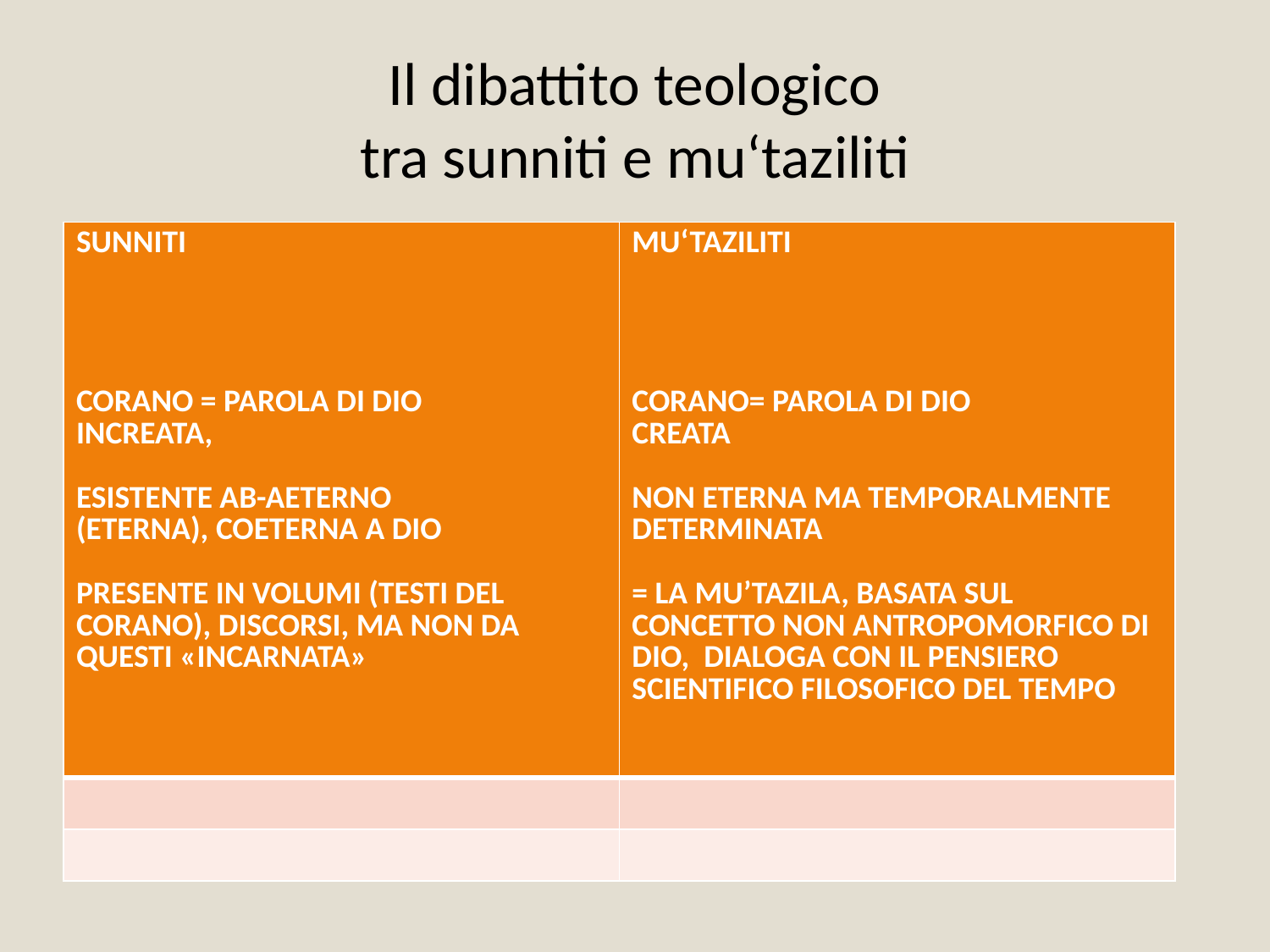

# Il dibattito teologico tra sunniti e mu‘taziliti
| SUNNITI CORANO = PAROLA DI DIO INCREATA, ESISTENTE AB-AETERNO (ETERNA), COETERNA A DIO PRESENTE IN VOLUMI (TESTI DEL CORANO), DISCORSI, MA NON DA QUESTI «INCARNATA» | MU‘TAZILITI CORANO= PAROLA DI DIO CREATA NON ETERNA MA TEMPORALMENTE DETERMINATA = LA MU’TAZILA, BASATA SUL CONCETTO NON ANTROPOMORFICO DI DIO, DIALOGA CON IL PENSIERO SCIENTIFICO FILOSOFICO DEL TEMPO |
| --- | --- |
|  |  |
|  |  |